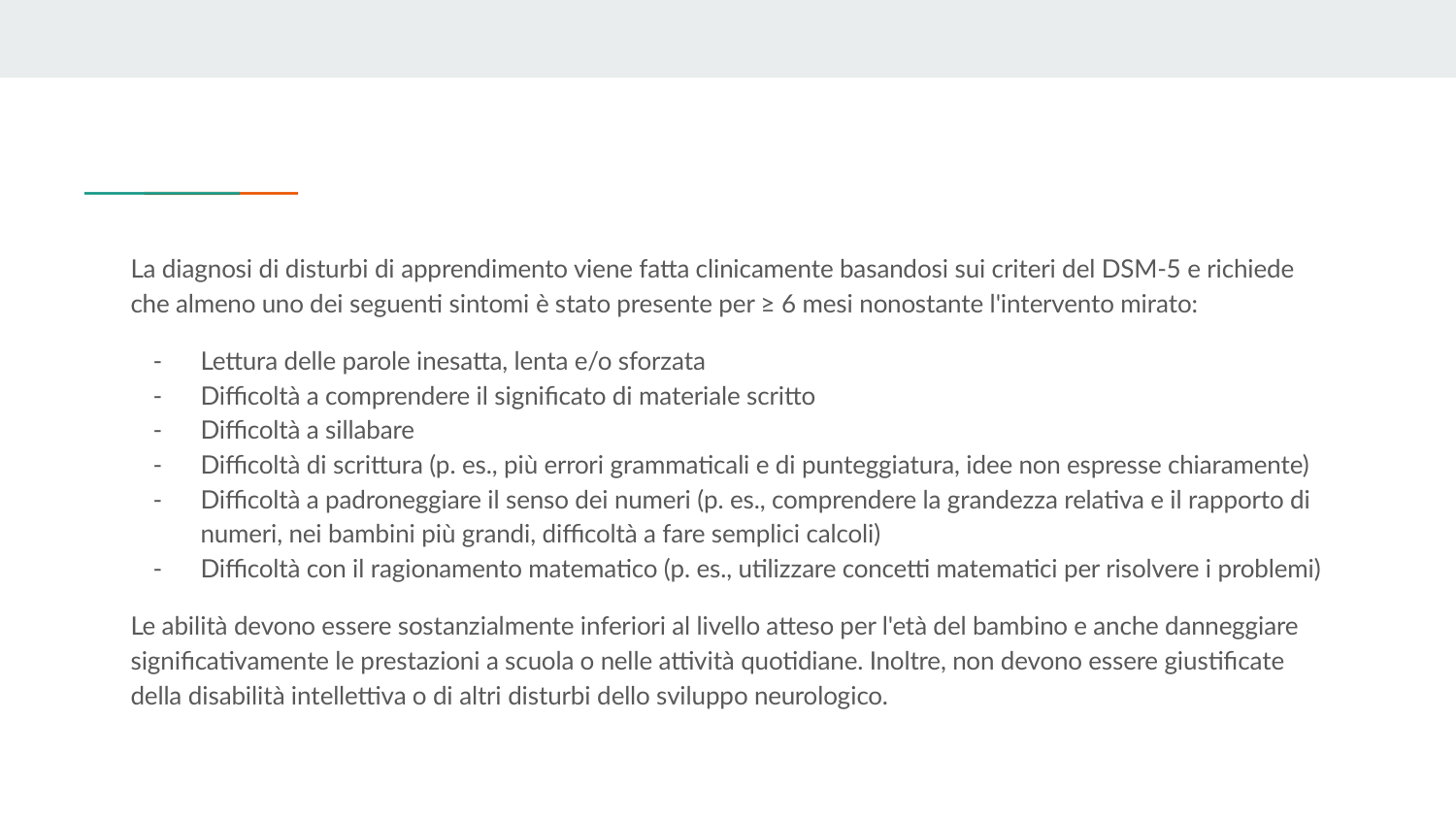

La diagnosi di disturbi di apprendimento viene fatta clinicamente basandosi sui criteri del DSM-5 e richiede che almeno uno dei seguenti sintomi è stato presente per ≥ 6 mesi nonostante l'intervento mirato:
Lettura delle parole inesatta, lenta e/o sforzata
Difficoltà a comprendere il significato di materiale scritto
Difficoltà a sillabare
Difficoltà di scrittura (p. es., più errori grammaticali e di punteggiatura, idee non espresse chiaramente)
Difficoltà a padroneggiare il senso dei numeri (p. es., comprendere la grandezza relativa e il rapporto di numeri, nei bambini più grandi, difficoltà a fare semplici calcoli)
Difficoltà con il ragionamento matematico (p. es., utilizzare concetti matematici per risolvere i problemi)
Le abilità devono essere sostanzialmente inferiori al livello atteso per l'età del bambino e anche danneggiare significativamente le prestazioni a scuola o nelle attività quotidiane. Inoltre, non devono essere giustificate della disabilità intellettiva o di altri disturbi dello sviluppo neurologico.